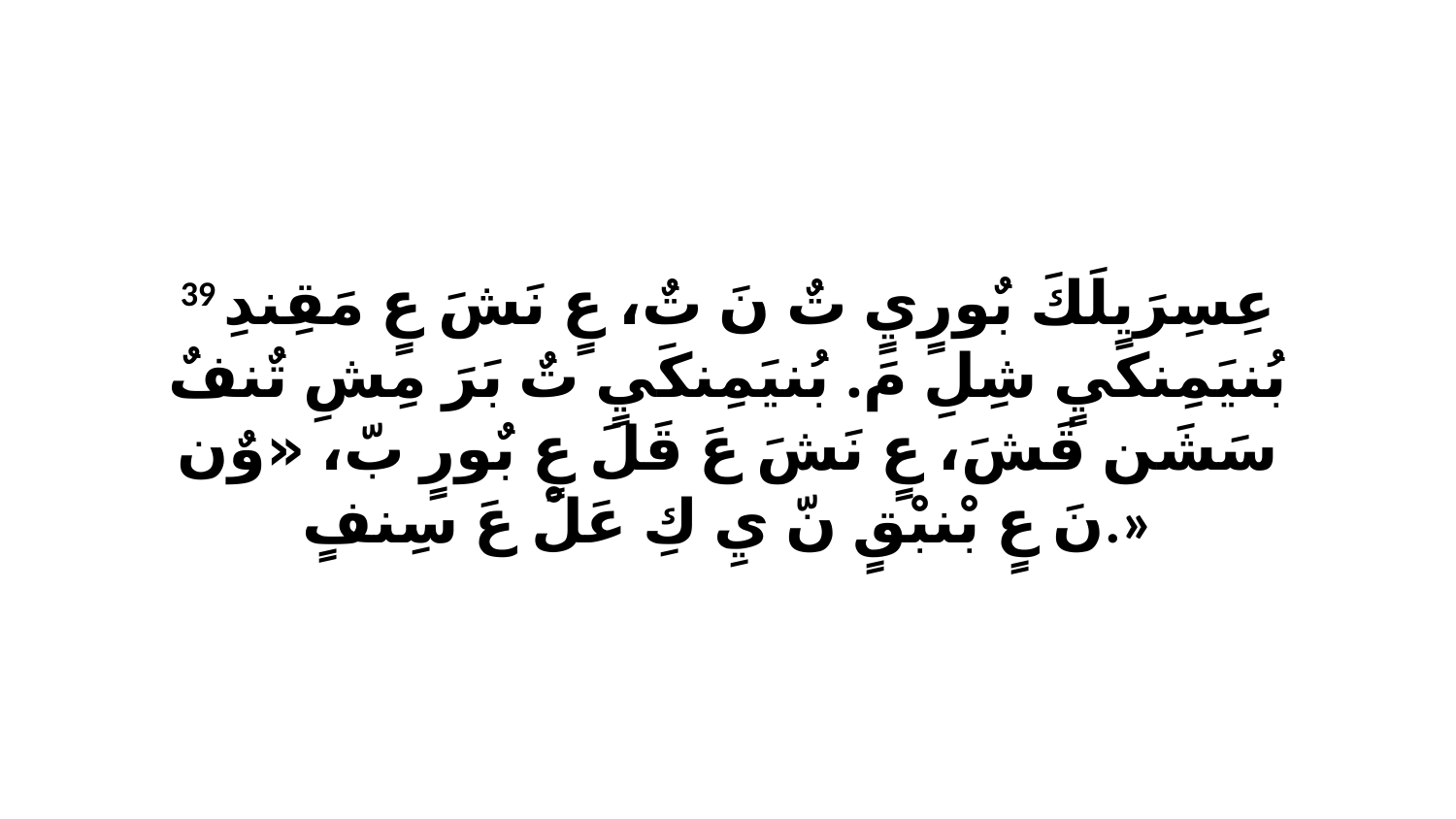

39 عِسِرَيِلَكَ بٌورٍيٍ تٌ نَ تٌ، عٍ نَشَ عٍ مَقِندِ بُنيَمِنكَيٍ شِلِ مَ. بُنيَمِنكَيٍ تٌ بَرَ مِشِ تٌنفٌ سَشَن قَشَ، عٍ نَشَ عَ قَلَ عٍ بٌورٍ بّ، «وٌن نَ عٍ بْنبْقٍ نّ يِ كِ عَلْ عَ سِنفٍ.»